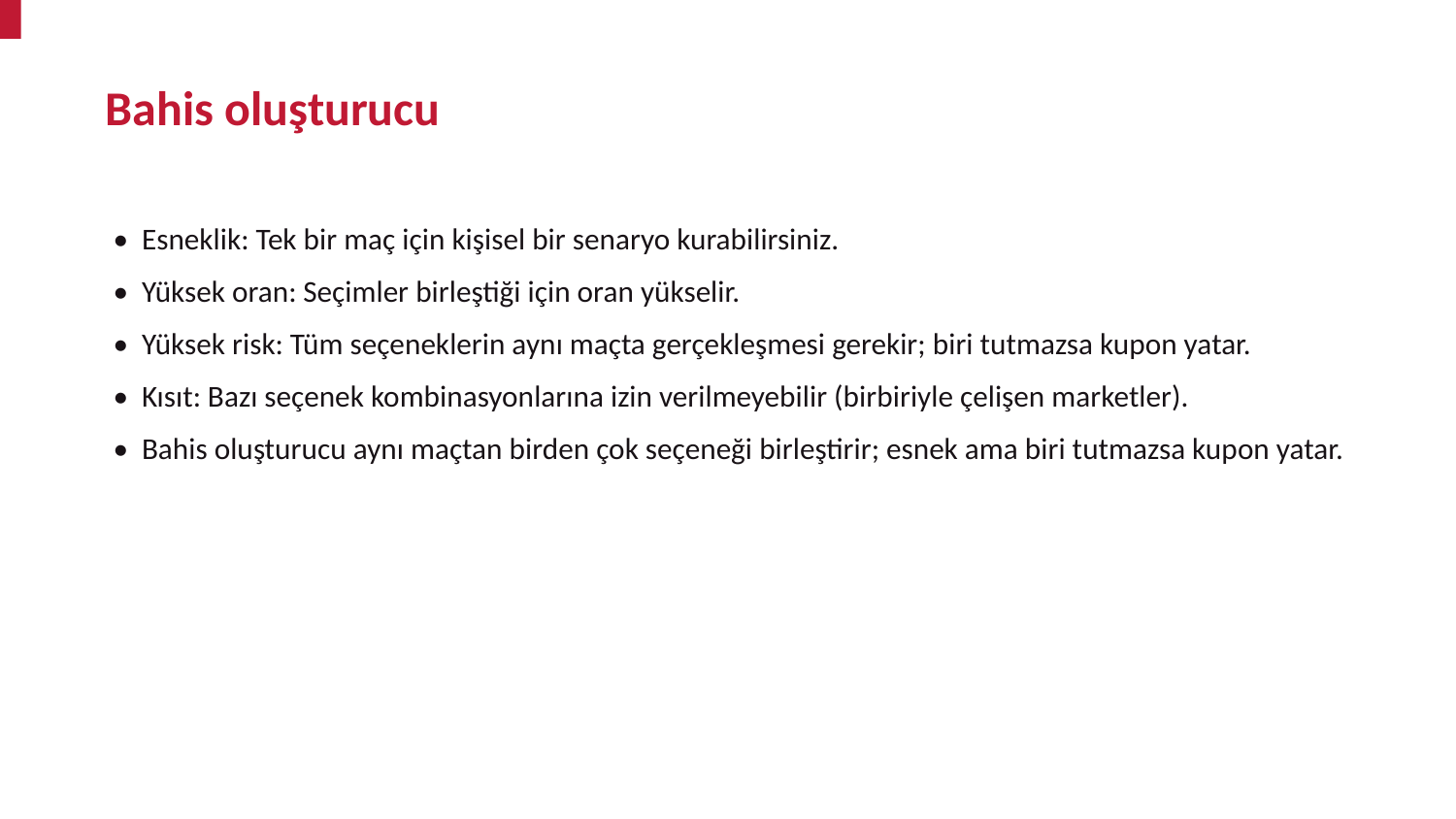

Bahis oluşturucu
•  Esneklik: Tek bir maç için kişisel bir senaryo kurabilirsiniz.
•  Yüksek oran: Seçimler birleştiği için oran yükselir.
•  Yüksek risk: Tüm seçeneklerin aynı maçta gerçekleşmesi gerekir; biri tutmazsa kupon yatar.
•  Kısıt: Bazı seçenek kombinasyonlarına izin verilmeyebilir (birbiriyle çelişen marketler).
•  Bahis oluşturucu aynı maçtan birden çok seçeneği birleştirir; esnek ama biri tutmazsa kupon yatar.